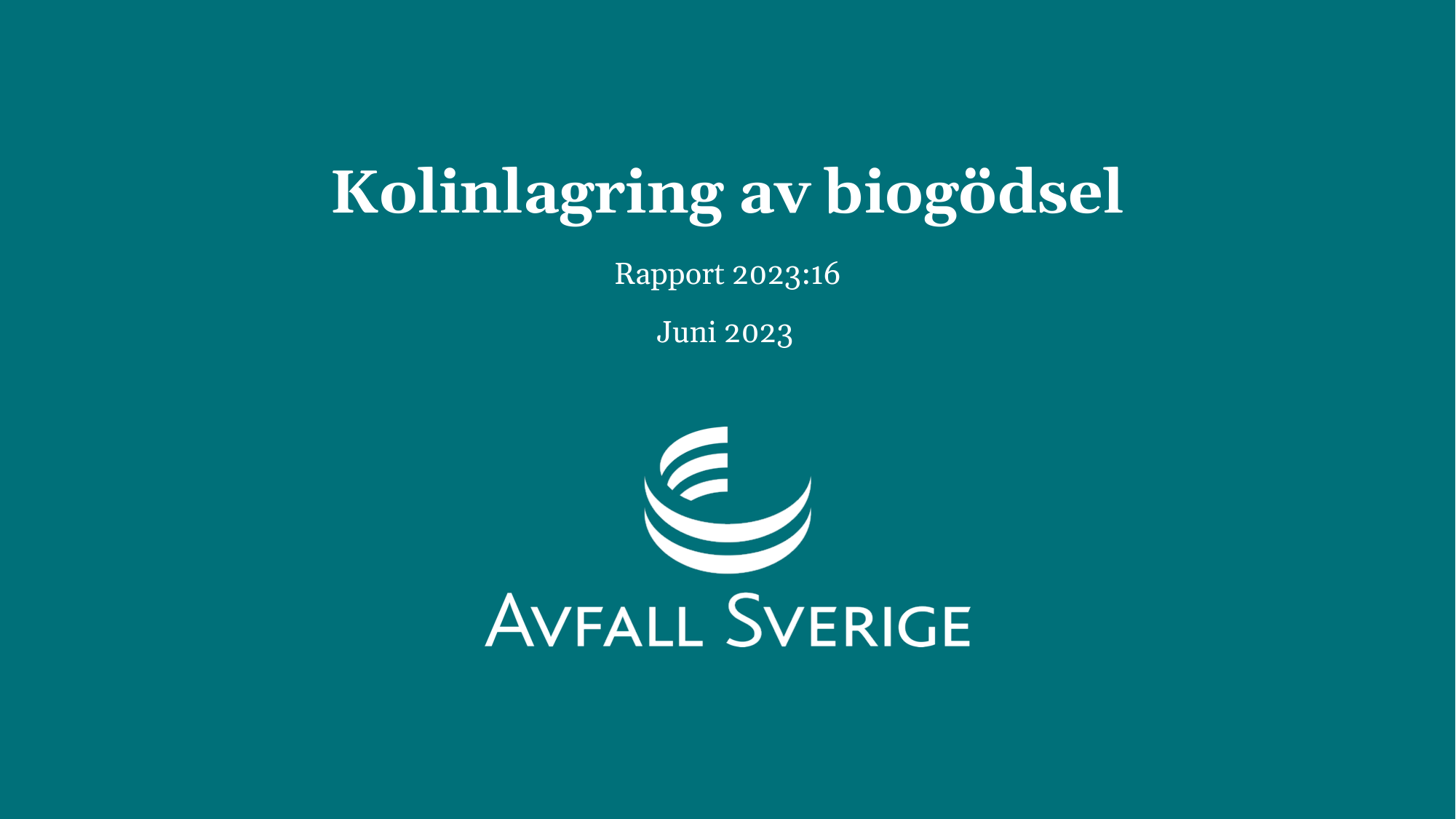

# Kolinlagring av biogödsel
Rapport 2023:16
Juni 2023